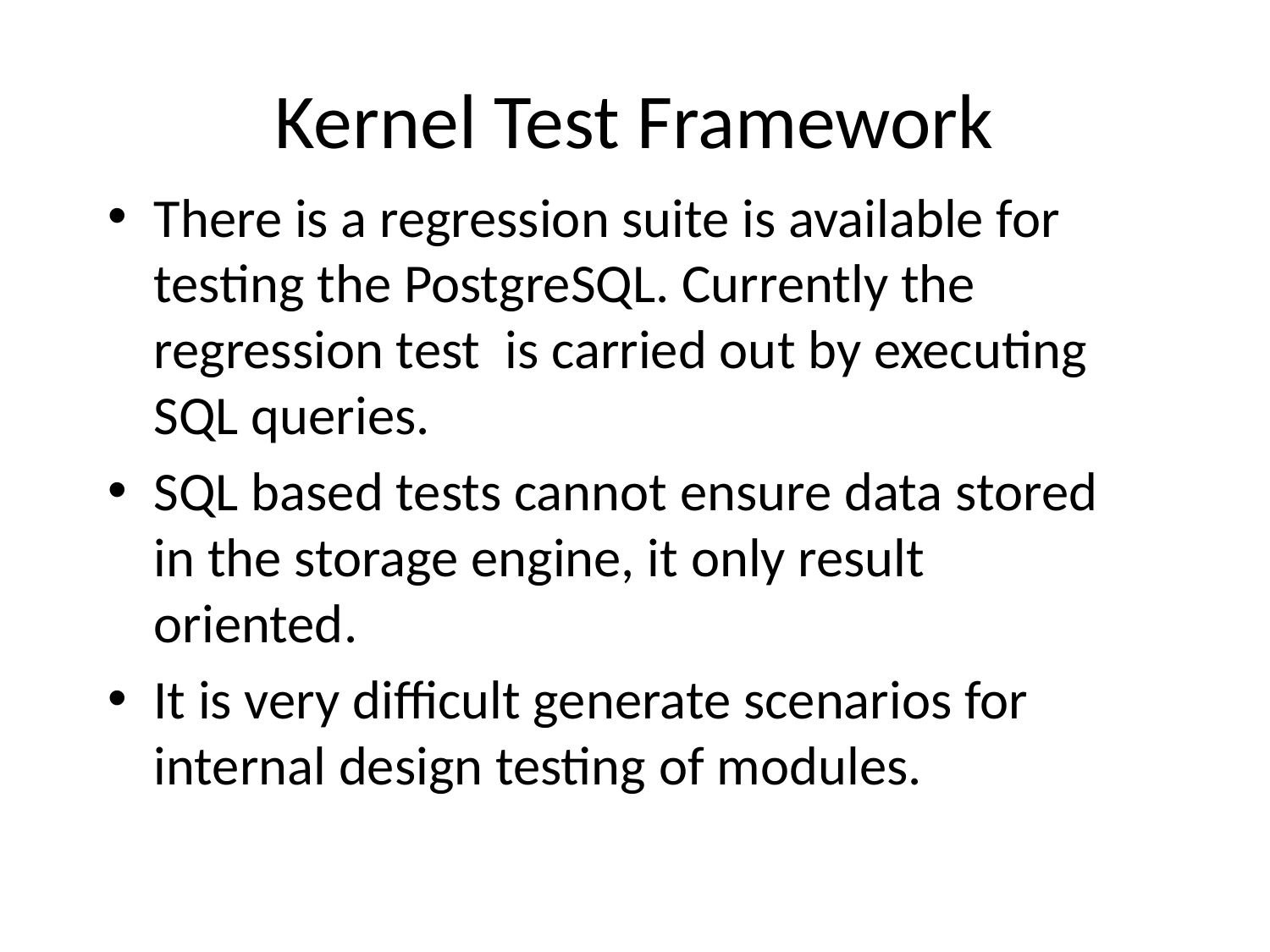

# Kernel Test Framework
There is a regression suite is available for testing the PostgreSQL. Currently the regression test  is carried out by executing SQL queries.
SQL based tests cannot ensure data stored in the storage engine, it only result oriented.
It is very difficult generate scenarios for internal design testing of modules.